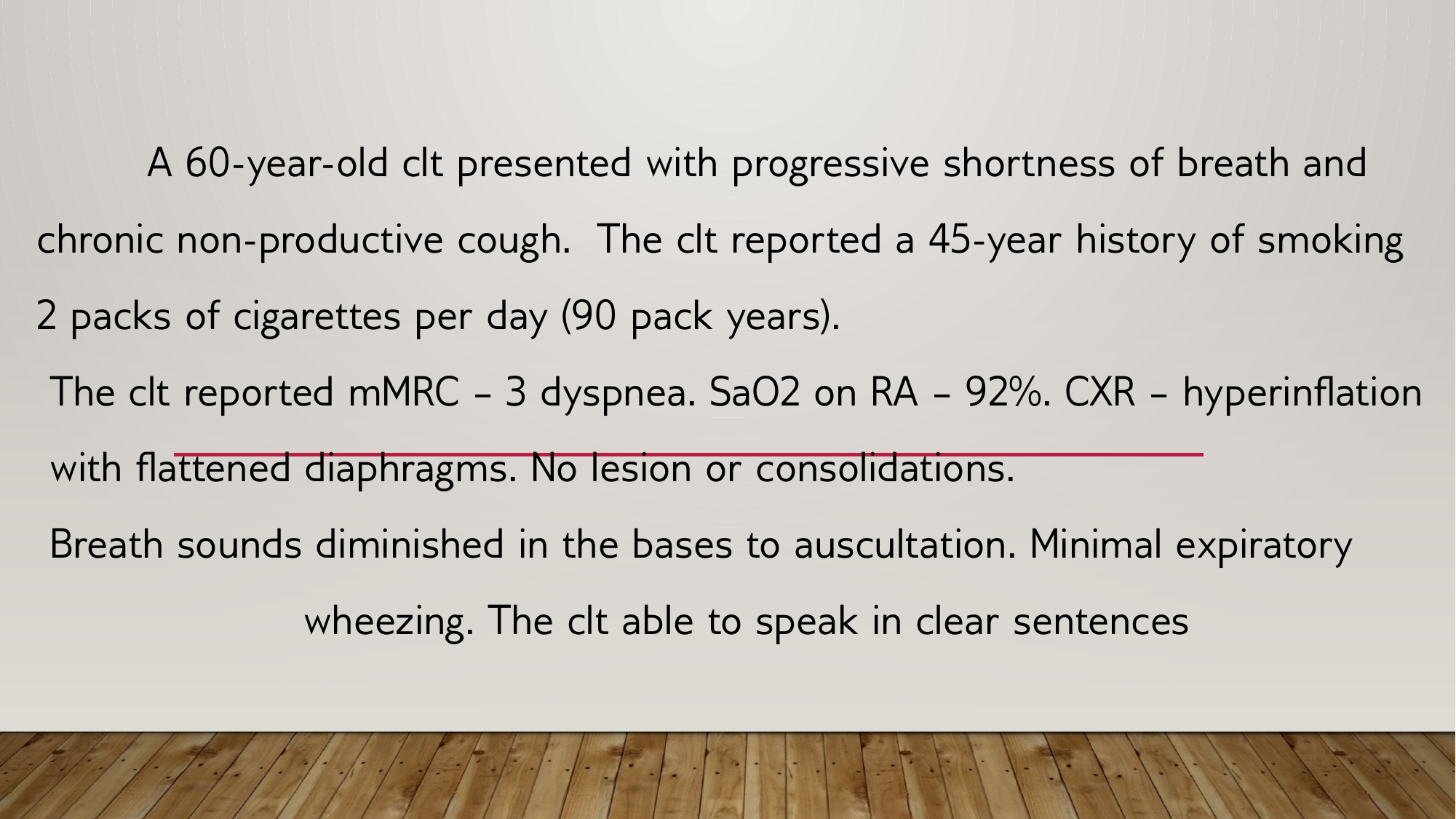

#

               A 60-year-old clt presented with progressive shortness of breath and
 chronic non-productive cough.  The clt reported a 45-year history of smoking
 2 packs of cigarettes per day (90 pack years).
  The clt reported mMRC – 3 dyspnea. SaO2 on RA – 92%. CXR – hyperinflation
  with flattened diaphragms. No lesion or consolidations.
  Breath sounds diminished in the bases to auscultation. Minimal expiratory
  wheezing. The clt able to speak in clear sentences